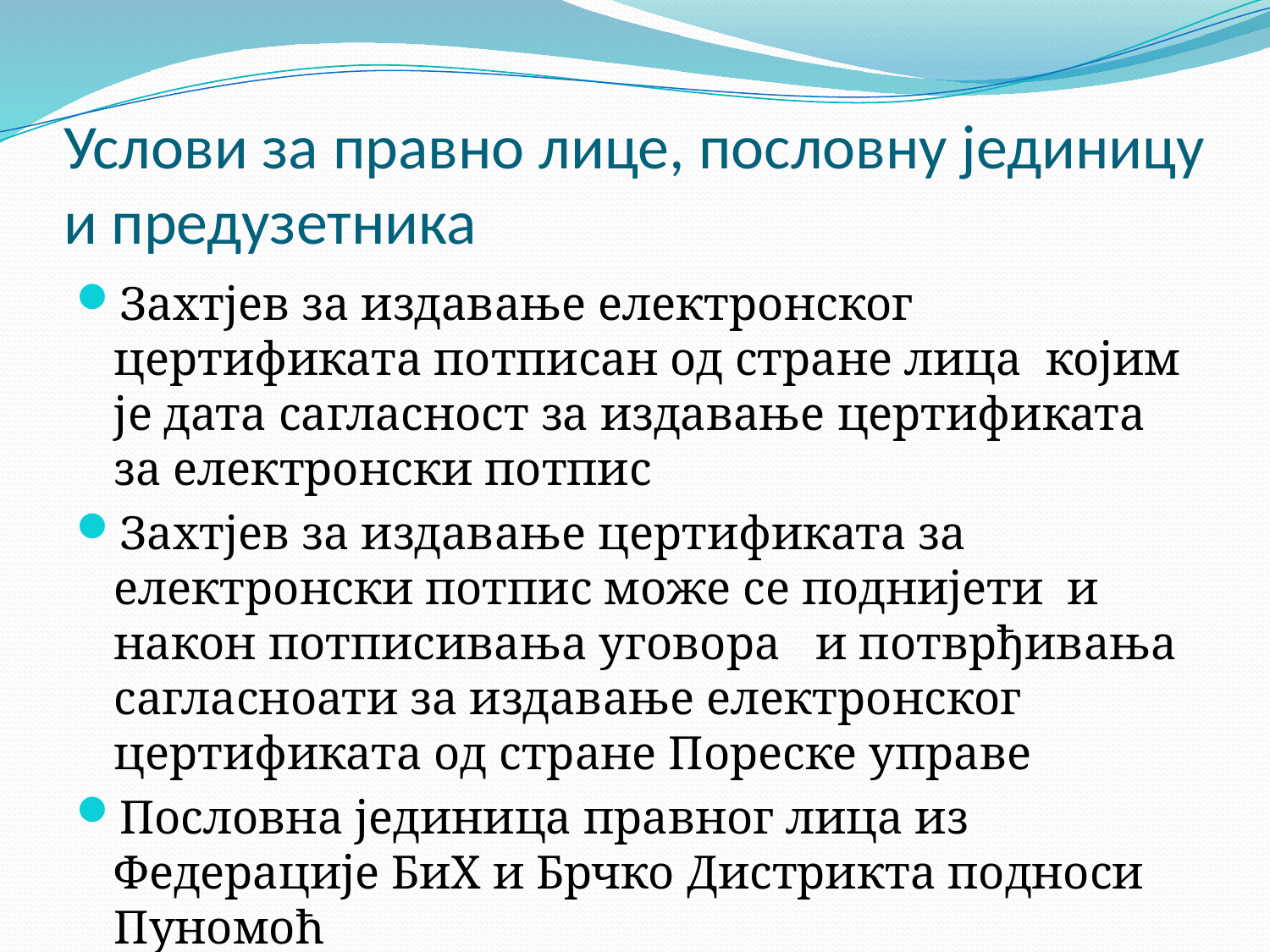

# Услови за правно лице, пословну јединицу и предузетника
Захтјев за издавање електронског цертификата потписан од стране лица  којим је дата сагласност за издавање цертификата за електронски потпис
Захтјев за издавање цертификата за електронски потпис може се поднијети  и након потписивања уговора   и потврђивања сагласноати за издавање електронског цертификата од стране Пореске управе
Пословна јединица правног лица из Федерације БиХ и Брчко Дистрикта подноси Пуномоћ